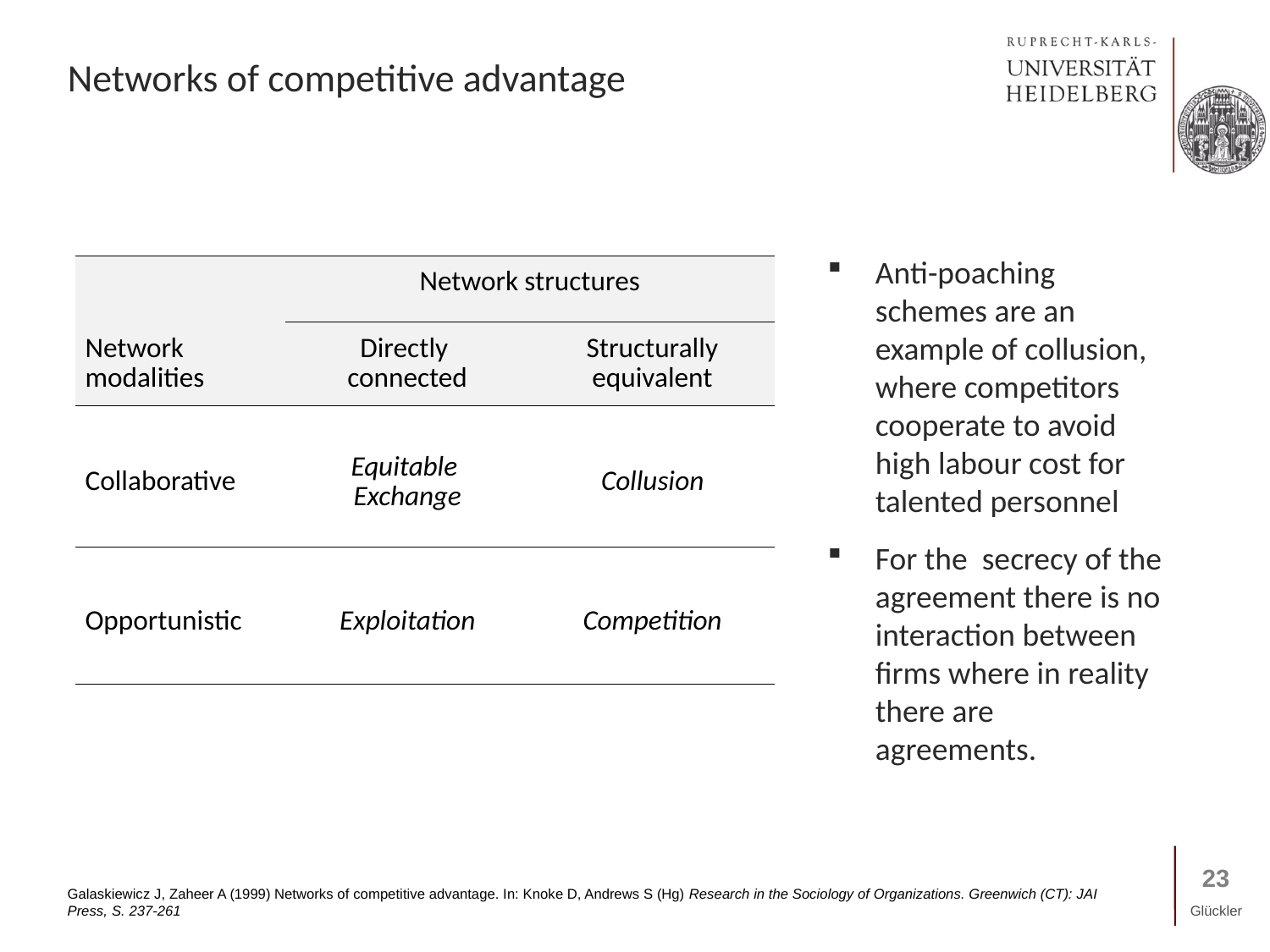

# Networks of competitive advantage
Anti-poaching schemes are an example of collusion, where competitors cooperate to avoid high labour cost for talented personnel
For the  secrecy of the agreement there is no interaction between firms where in reality there are agreements.
|  | Network structures |  |
| --- | --- | --- |
| Network modalities | Directly connected | Structurally equivalent |
| Collaborative | Equitable Exchange | Collusion |
| Opportunistic | Exploitation | Competition |
23
Galaskiewicz J, Zaheer A (1999) Networks of competitive advantage. In: Knoke D, Andrews S (Hg) Research in the Sociology of Organizations. Greenwich (CT): JAI Press, S. 237-261